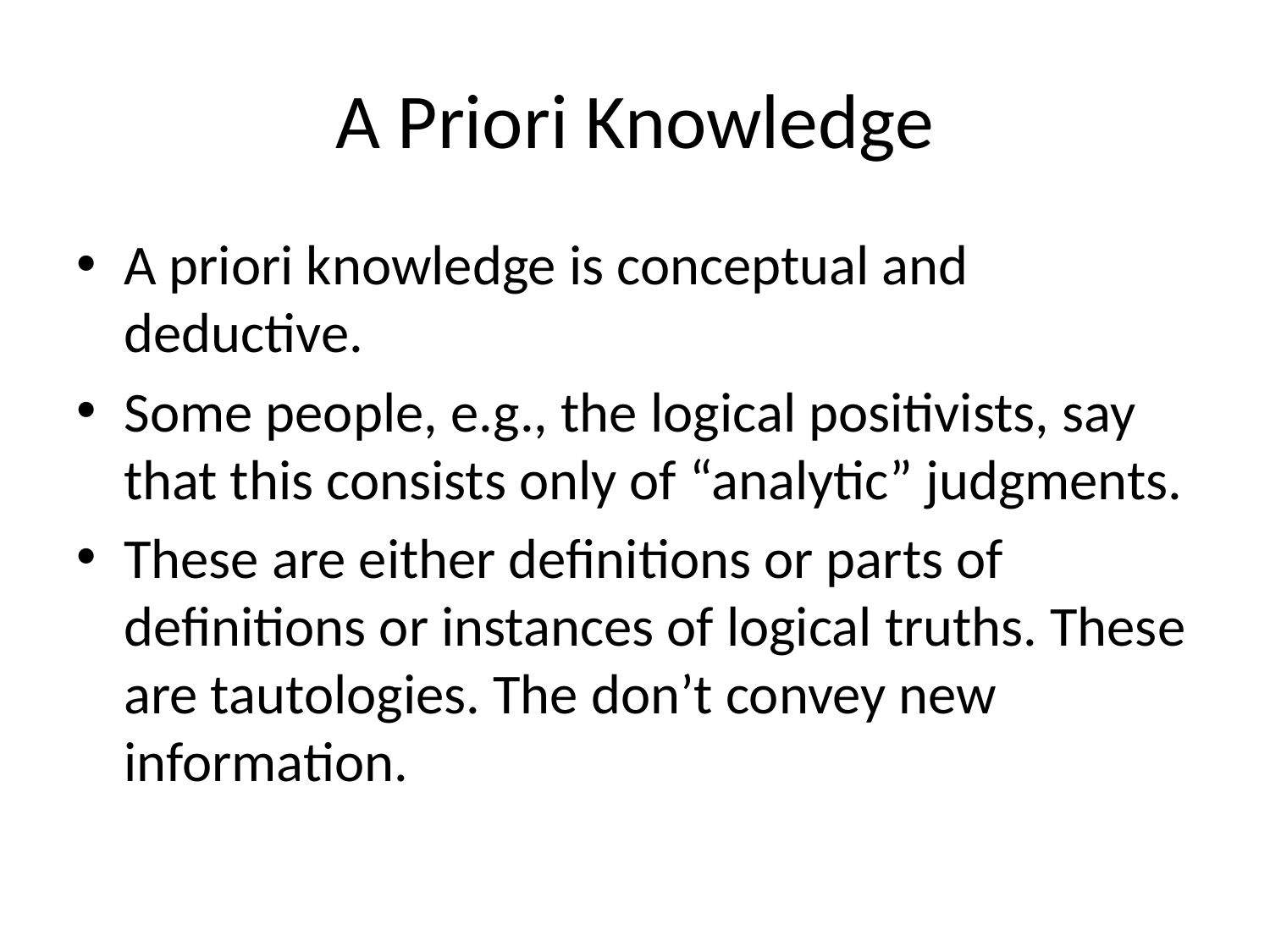

# A Priori Knowledge
A priori knowledge is conceptual and deductive.
Some people, e.g., the logical positivists, say that this consists only of “analytic” judgments.
These are either definitions or parts of definitions or instances of logical truths. These are tautologies. The don’t convey new information.